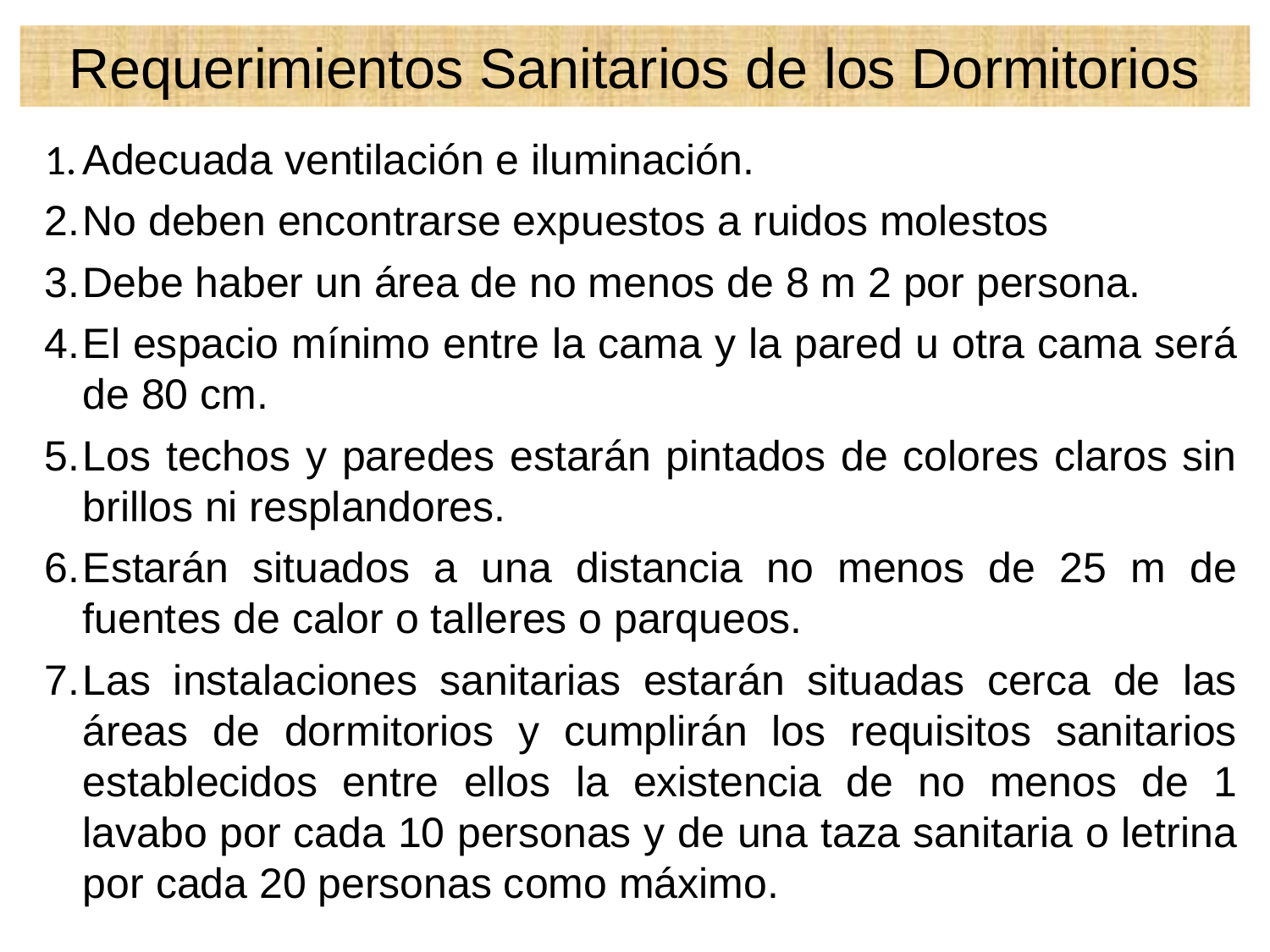

Requerimientos Sanitarios de los Dormitorios
1.	Adecuada ventilación e iluminación.
2.	No deben encontrarse expuestos a ruidos molestos
3.	Debe haber un área de no menos de 8 m 2 por persona.
4.	El espacio mínimo entre la cama y la pared u otra cama será de 80 cm.
5.	Los techos y paredes estarán pintados de colores claros sin brillos ni resplandores.
6.	Estarán situados a una distancia no menos de 25 m de fuentes de calor o talleres o parqueos.
7.	Las instalaciones sanitarias estarán situadas cerca de las áreas de dormitorios y cumplirán los requisitos sanitarios establecidos entre ellos la existencia de no menos de 1 lavabo por cada 10 personas y de una taza sanitaria o letrina por cada 20 personas como máximo.